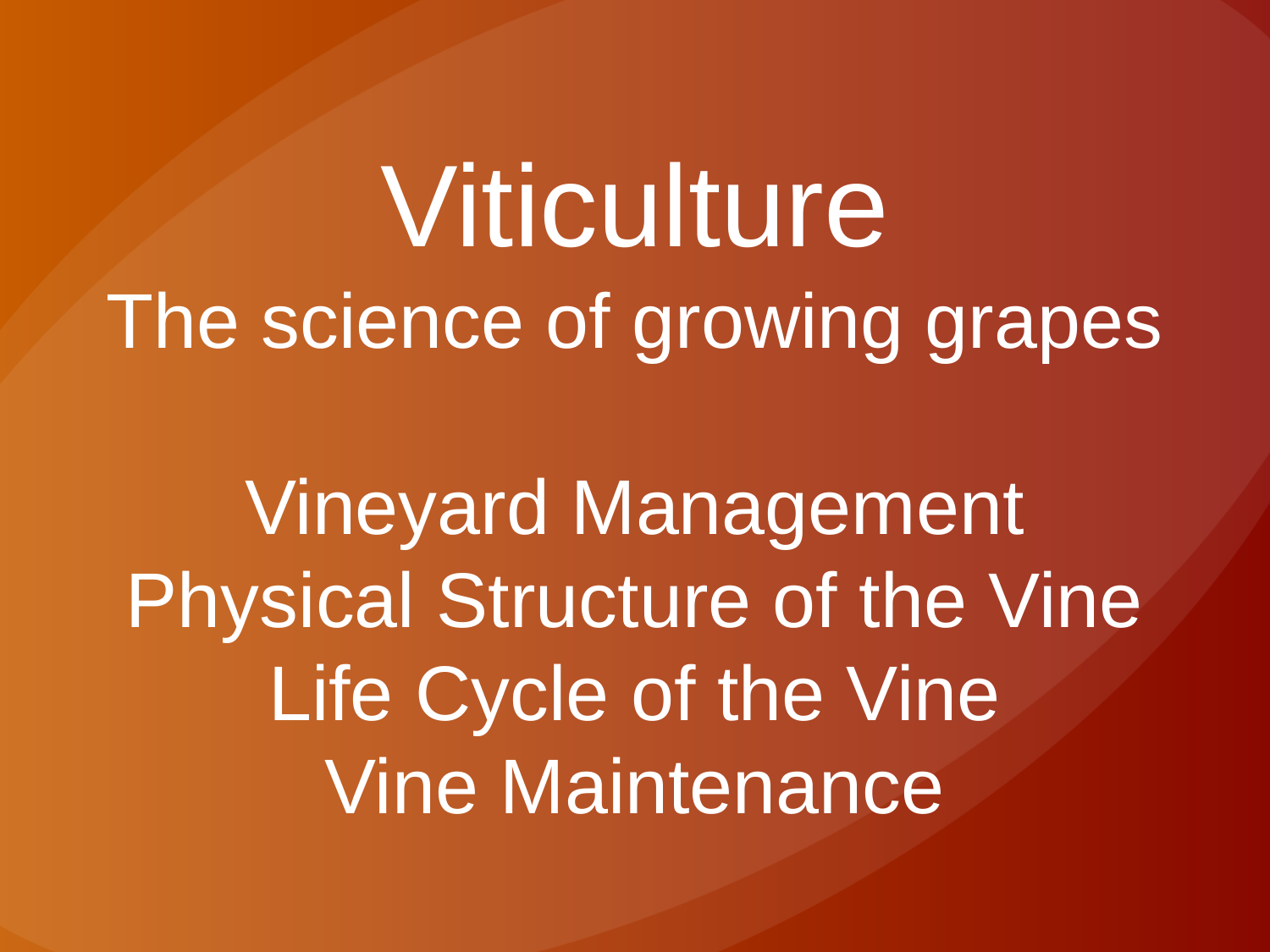

# Viticulture The science of growing grapes Vineyard Management Physical Structure of the Vine Life Cycle of the Vine Vine Maintenance